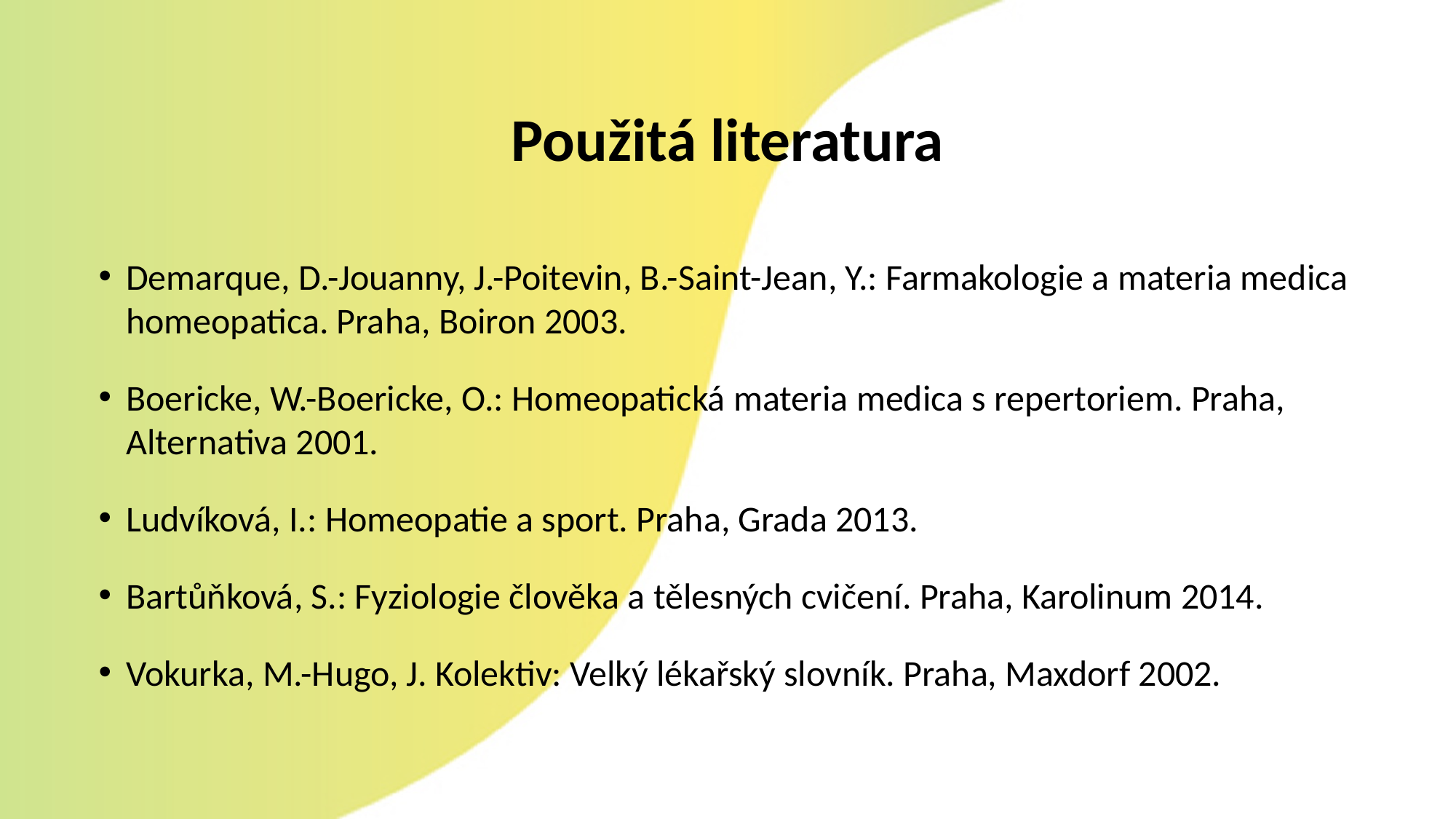

Použitá literatura
Demarque, D.-Jouanny, J.-Poitevin, B.-Saint-Jean, Y.: Farmakologie a materia medica homeopatica. Praha, Boiron 2003.
Boericke, W.-Boericke, O.: Homeopatická materia medica s repertoriem. Praha,  Alternativa 2001.
Ludvíková, I.: Homeopatie a sport. Praha, Grada 2013.
Bartůňková, S.: Fyziologie člověka a tělesných cvičení. Praha, Karolinum 2014.
Vokurka, M.-Hugo, J. Kolektiv: Velký lékařský slovník. Praha, Maxdorf 2002.